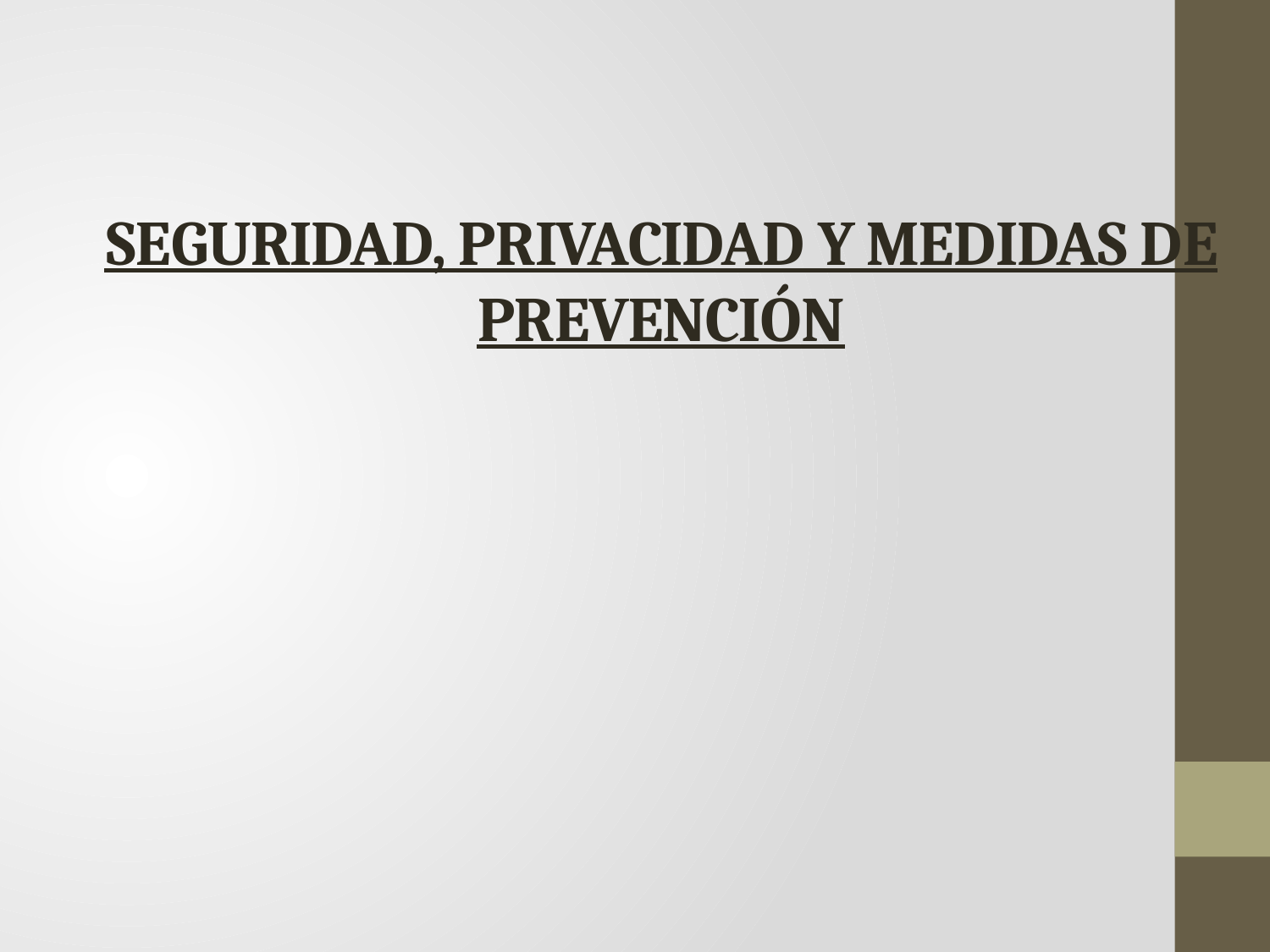

# SEGURIDAD, PRIVACIDAD Y MEDIDAS DE PREVENCIÓN